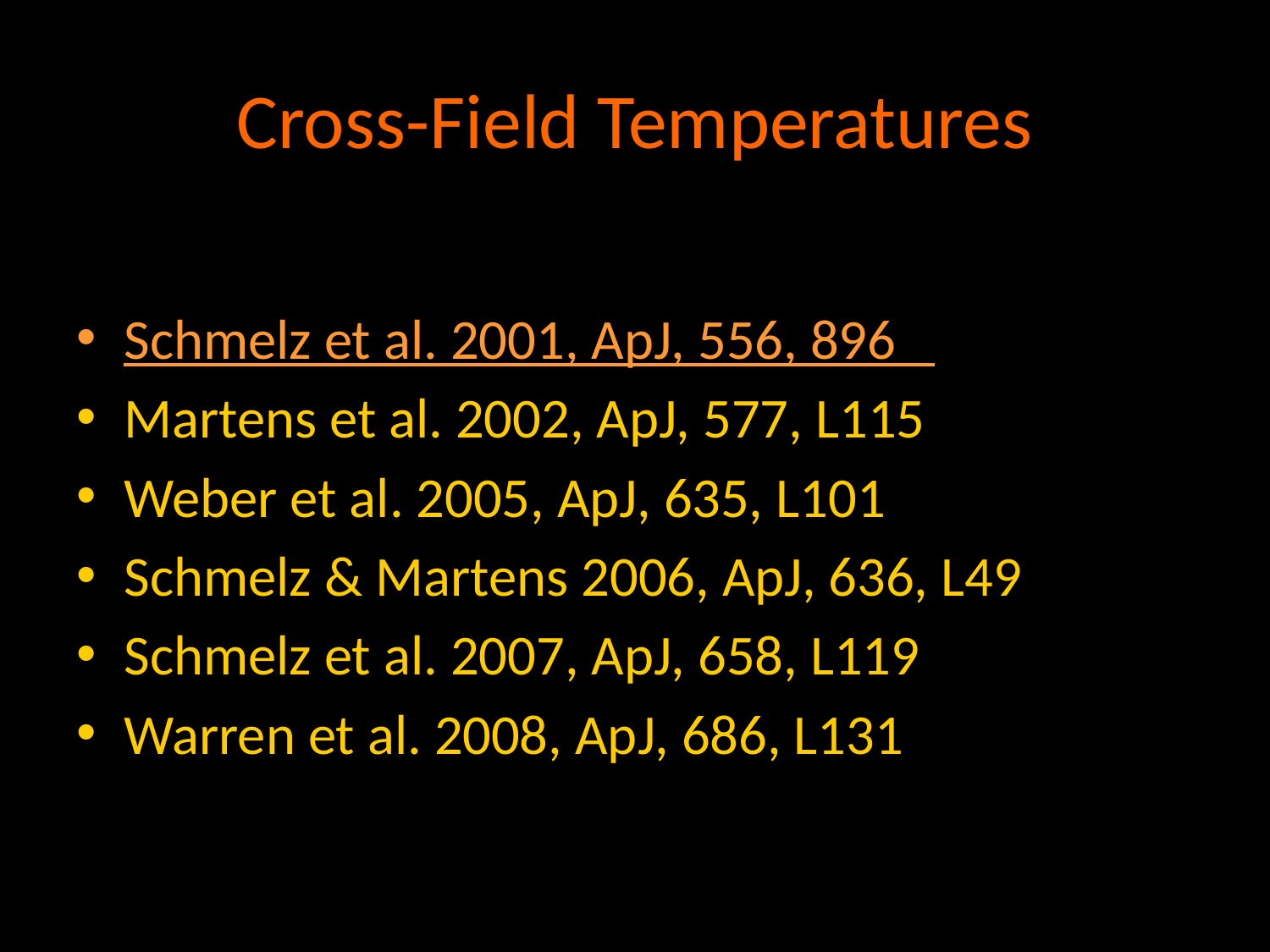

# Cross-Field Temperatures
Schmelz et al. 2001, ApJ, 556, 896
Martens et al. 2002, ApJ, 577, L115
Weber et al. 2005, ApJ, 635, L101
Schmelz & Martens 2006, ApJ, 636, L49
Schmelz et al. 2007, ApJ, 658, L119
Warren et al. 2008, ApJ, 686, L131